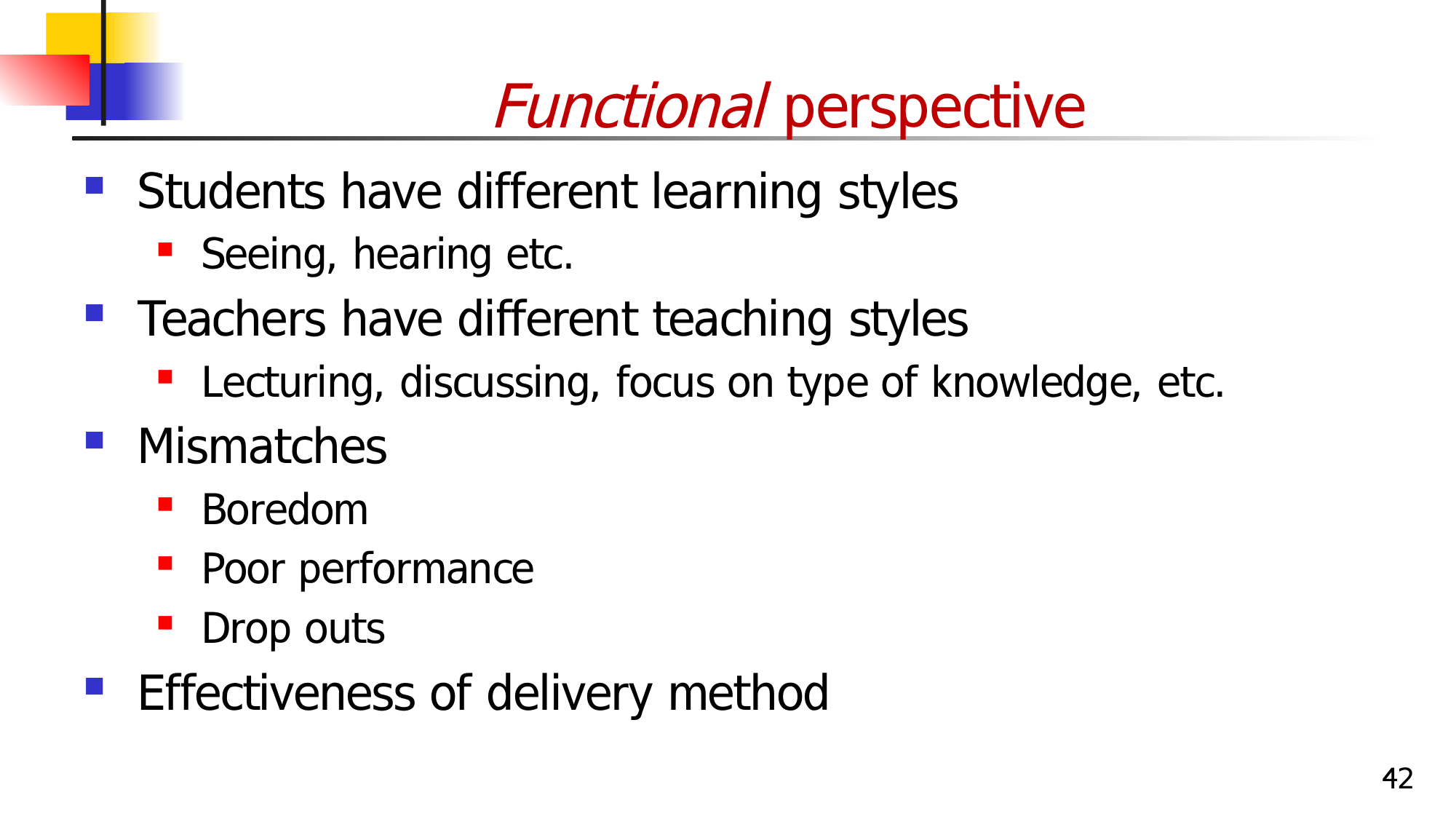

# Undesirable situation (academic): Functional perspective
Students have different learning styles
Seeing, hearing etc.
Teachers have different teaching styles
Lecturing, discussing, focus on type of knowledge, etc.
Mismatches
Boredom
Poor performance
Drop outs
Effectiveness of delivery method
42